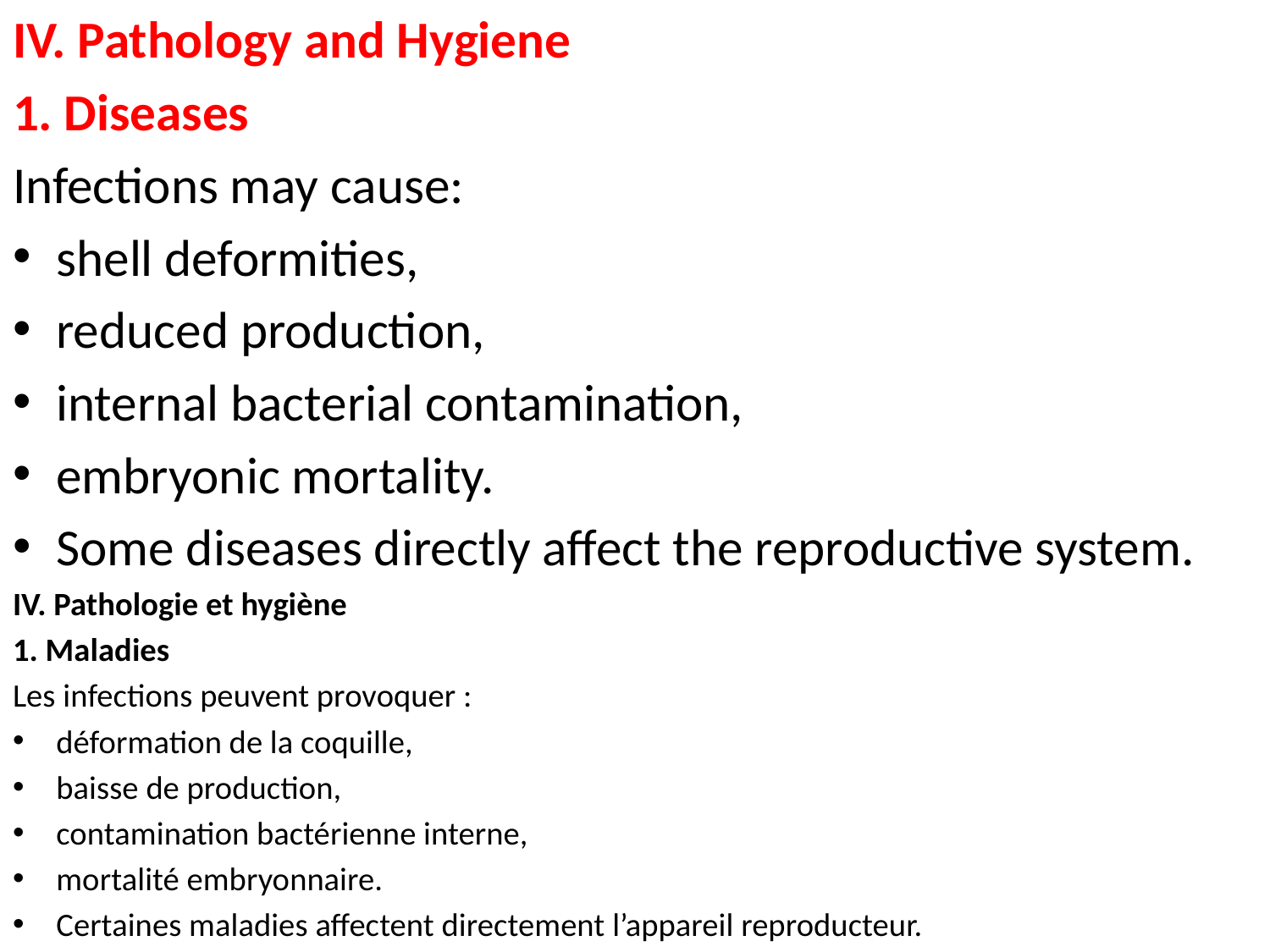

IV. Pathology and Hygiene
1. Diseases
Infections may cause:
shell deformities,
reduced production,
internal bacterial contamination,
embryonic mortality.
Some diseases directly affect the reproductive system.
IV. Pathologie et hygiène
1. Maladies
Les infections peuvent provoquer :
déformation de la coquille,
baisse de production,
contamination bactérienne interne,
mortalité embryonnaire.
Certaines maladies affectent directement l’appareil reproducteur.